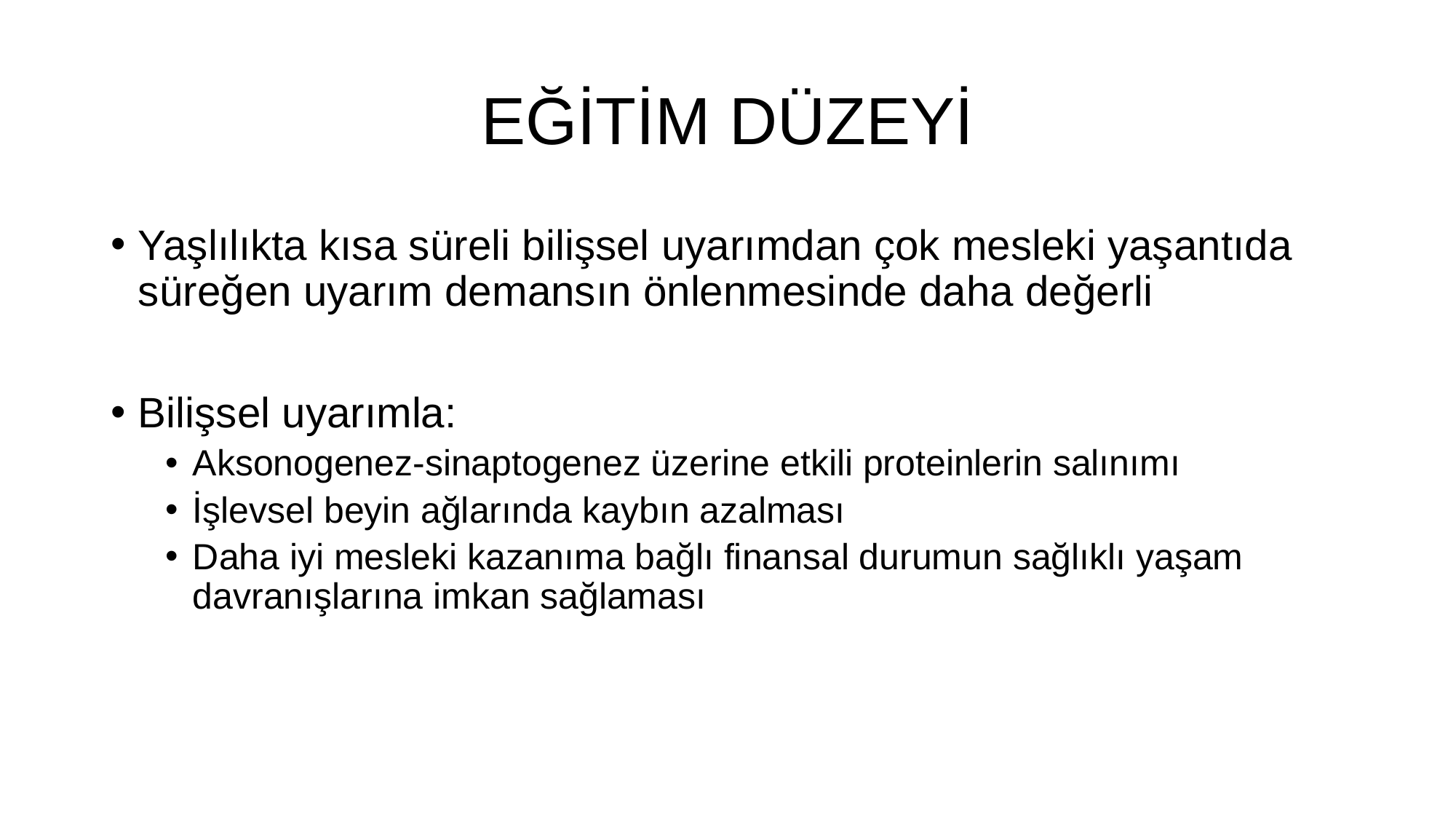

# EĞİTİM DÜZEYİ
Yaşlılıkta kısa süreli bilişsel uyarımdan çok mesleki yaşantıda süreğen uyarım demansın önlenmesinde daha değerli

Bilişsel uyarımla:
Aksonogenez-sinaptogenez üzerine etkili proteinlerin salınımı
İşlevsel beyin ağlarında kaybın azalması
Daha iyi mesleki kazanıma bağlı finansal durumun sağlıklı yaşam davranışlarına imkan sağlaması